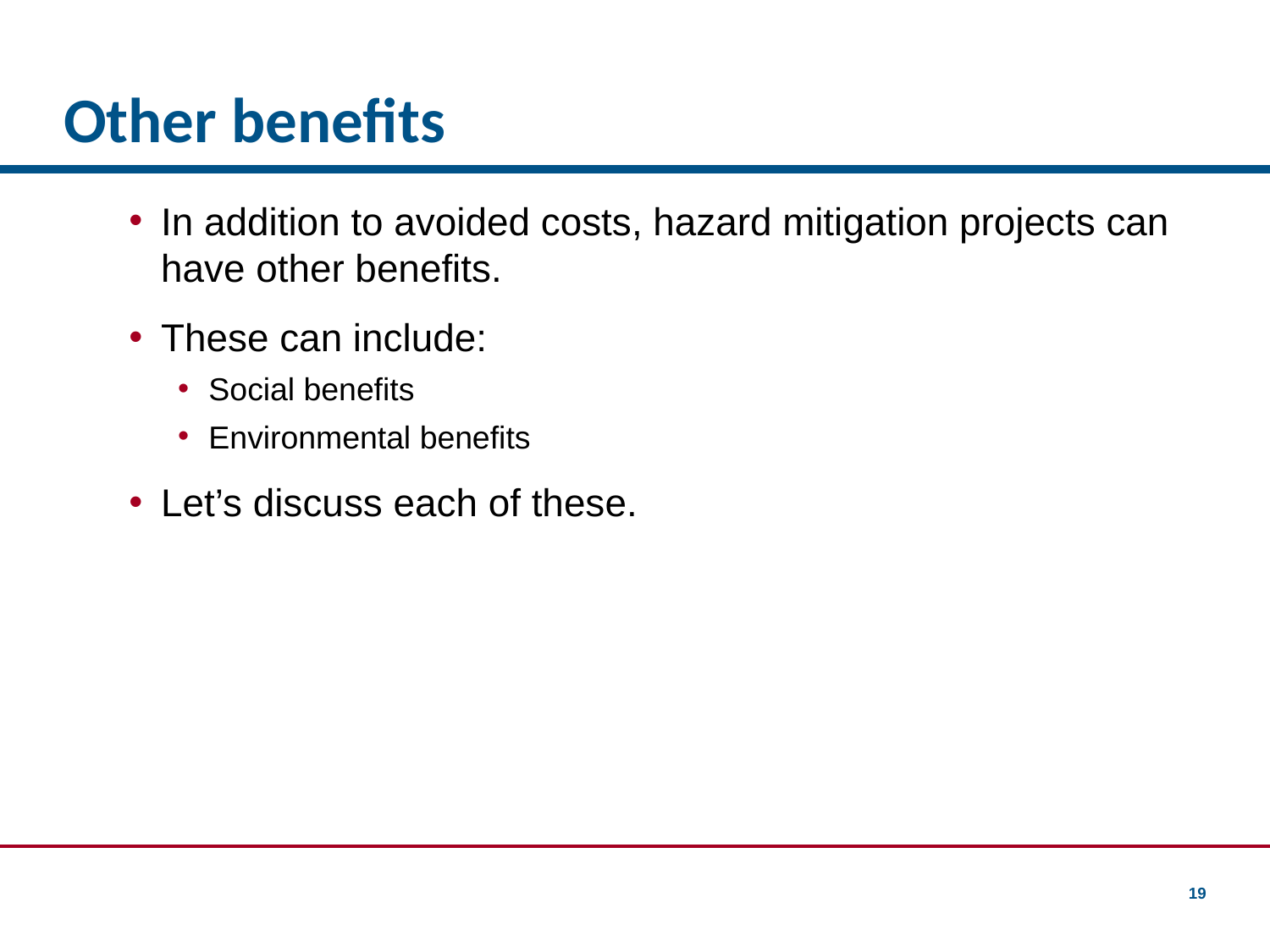

# Other benefits
In addition to avoided costs, hazard mitigation projects can have other benefits.
These can include:
Social benefits
Environmental benefits
Let’s discuss each of these.
19